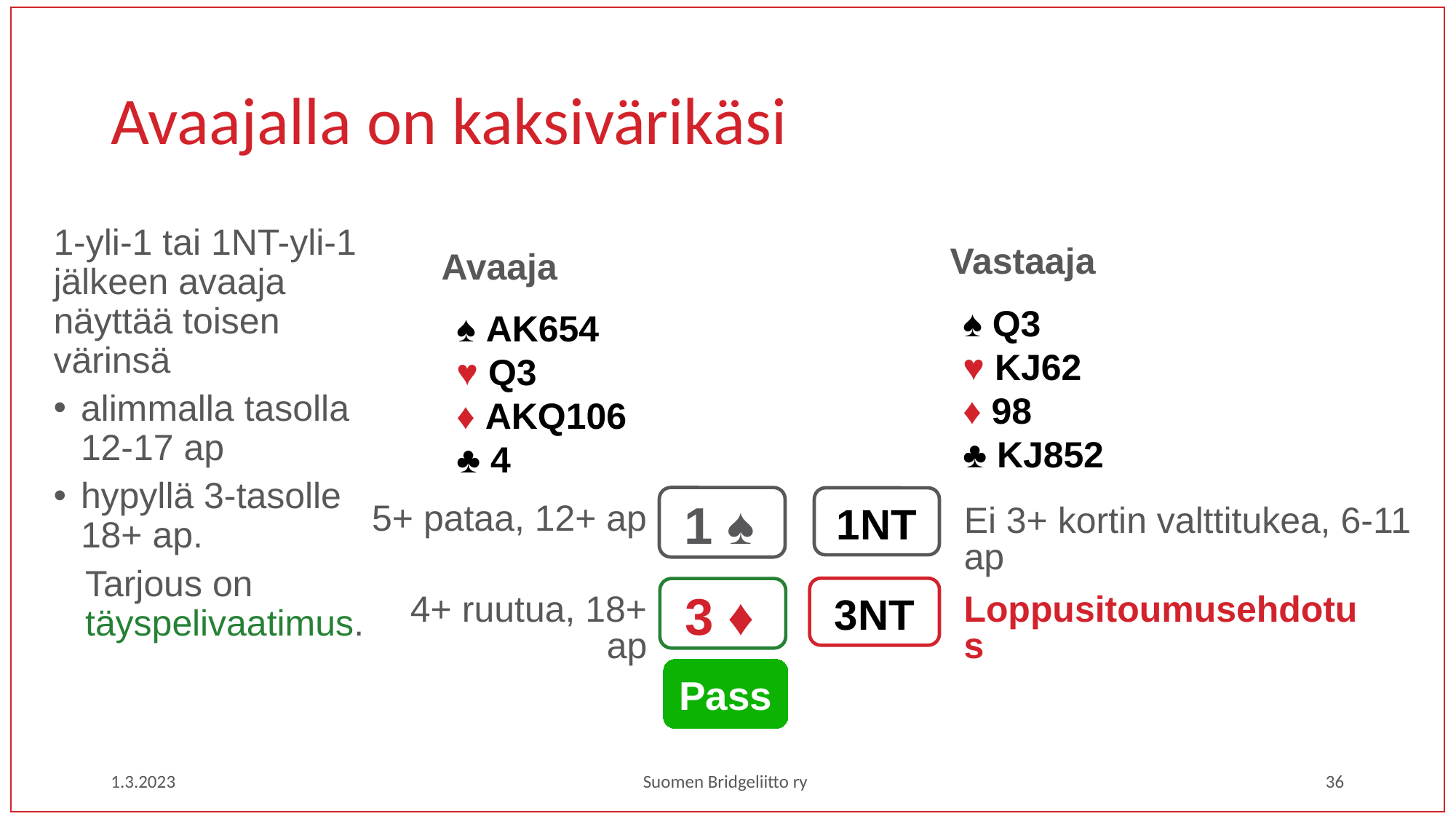

# Avaajalla on kaksivärikäsi
1-yli-1 tai 1NT-yli-1 jälkeen avaaja näyttää toisen värinsä
alimmalla tasolla 12-17 ap
hypyllä 3-tasolle 18+ ap.
Tarjous on täyspelivaatimus.
Vastaaja
Avaaja
♠ Q3
♥ KJ62
♦ 98
♣ KJ852
♠ AK654
♥ Q3
♦ AKQ106
♣ 4
1 ♠
1NT
5+ pataa, 12+ ap
Ei 3+ kortin valttitukea, 6-11 ap
3NT
3 ♦
4+ ruutua, 18+ ap
Loppusitoumusehdotus
Pass
1.3.2023
Suomen Bridgeliitto ry
36